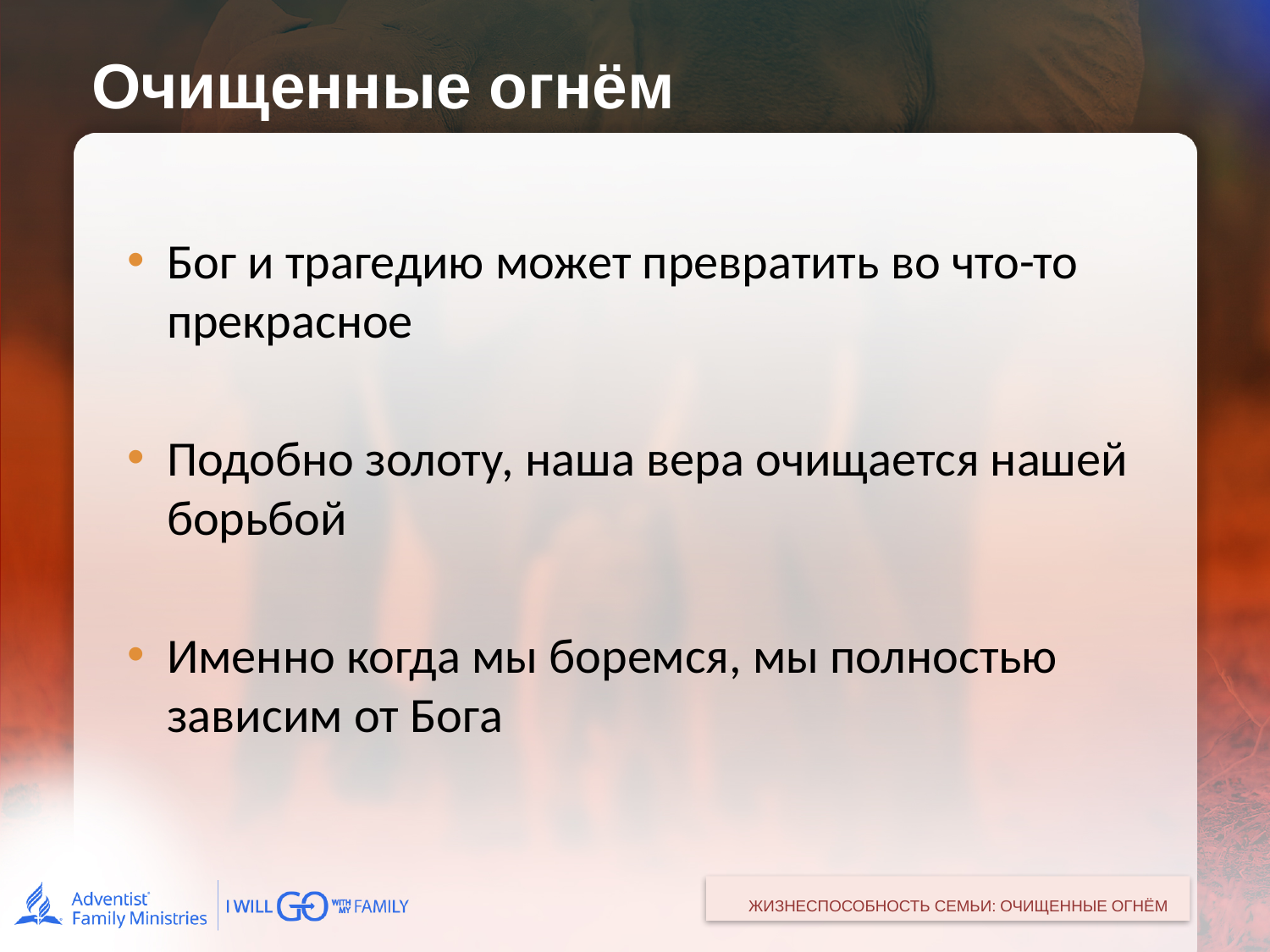

# Очищенные огнём
Бог и трагедию может превратить во что-то прекрасное

Подобно золоту, наша вера очищается нашей борьбой

Именно когда мы боремся, мы полностью зависим от Бога

ЖИЗНЕСПОСОБНОСТЬ СЕМЬИ: ОЧИЩЕННЫЕ ОГНЁМ